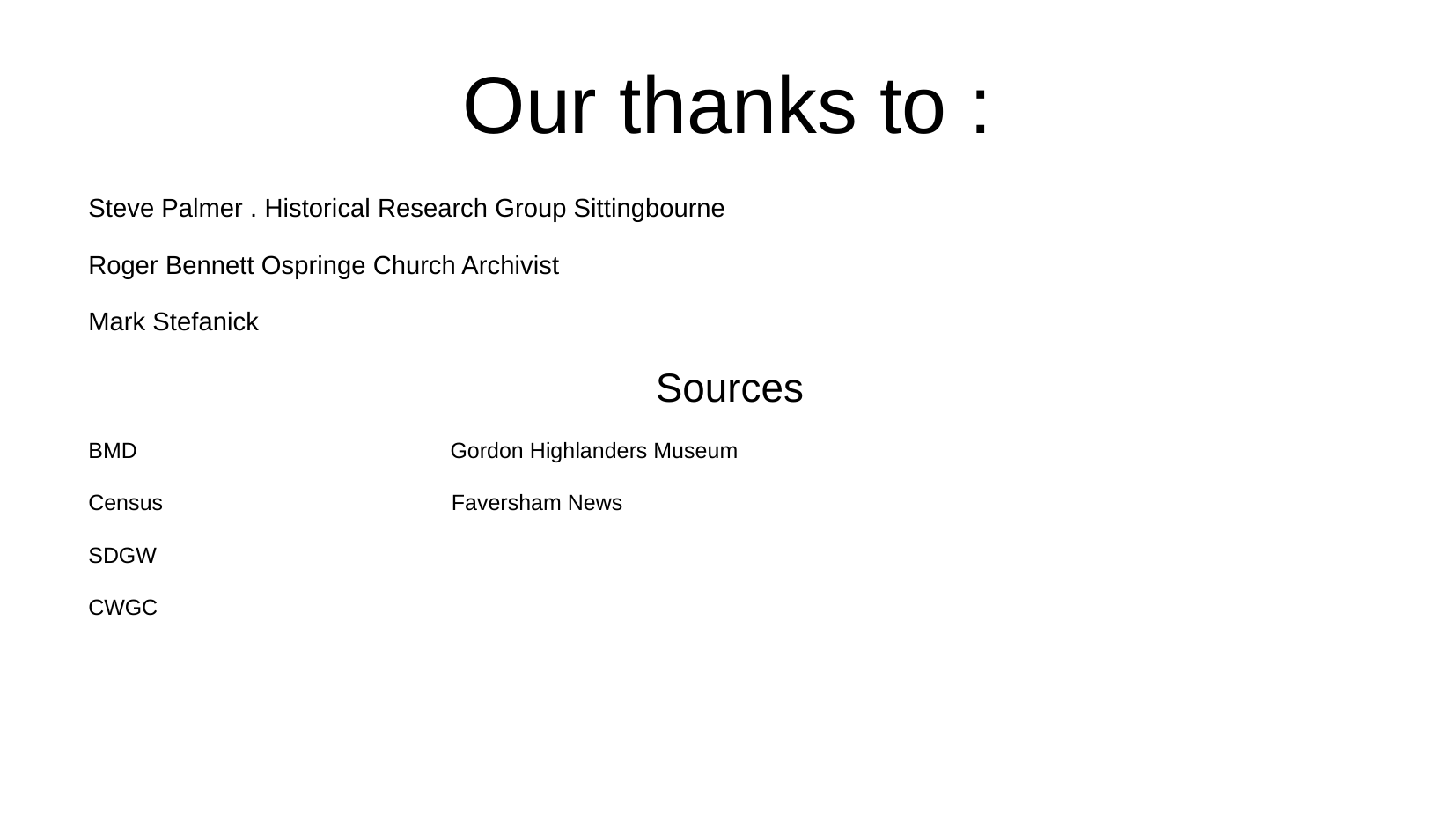

Our thanks to :
Steve Palmer . Historical Research Group Sittingbourne
Roger Bennett Ospringe Church Archivist
Mark Stefanick
Sources
BMD                                                   Gordon Highlanders Museum
Census                                               Faversham News
SDGW
CWGC